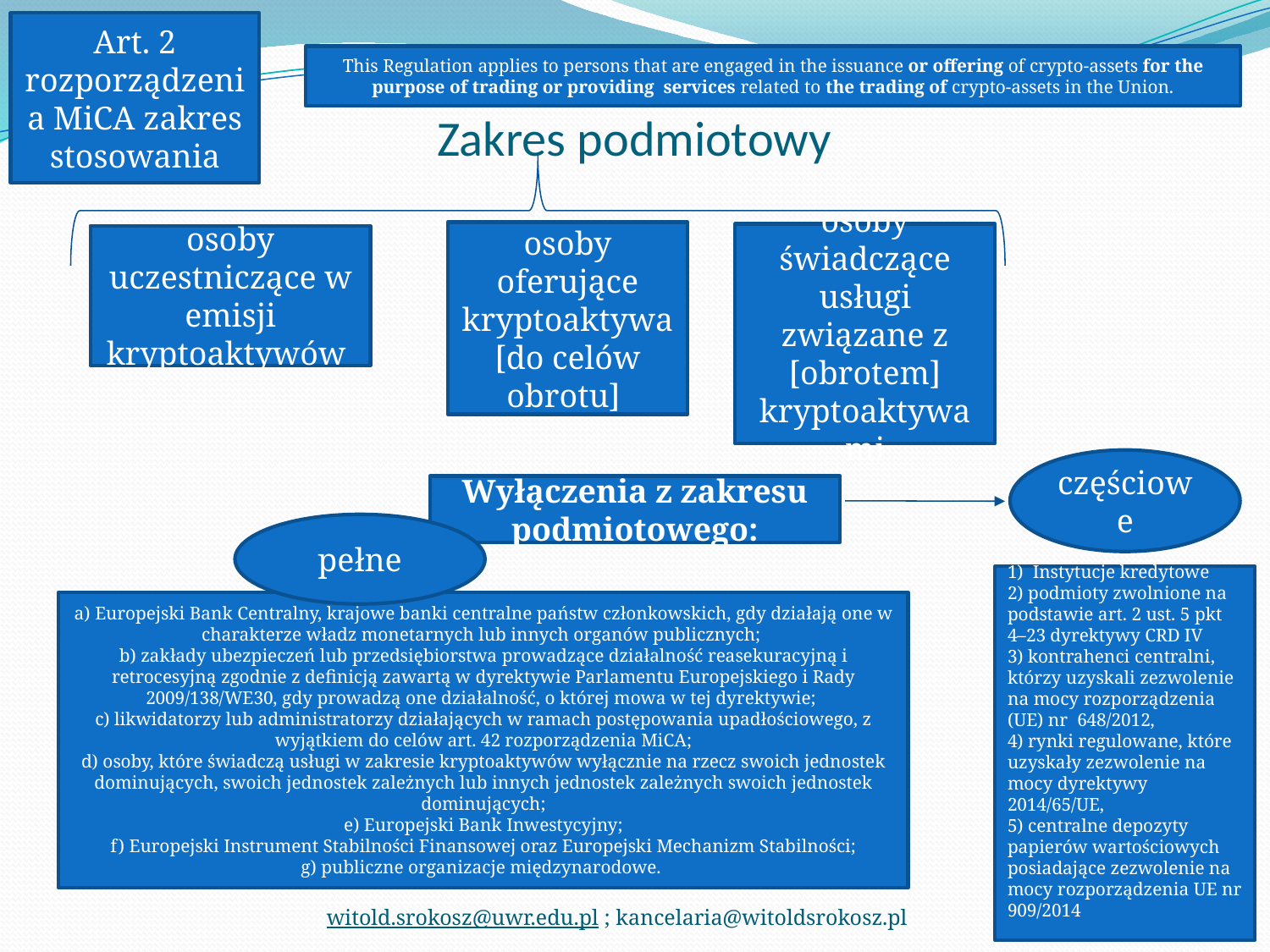

Art. 2 rozporządzenia MiCA zakres stosowania
This Regulation applies to persons that are engaged in the issuance or offering of crypto-assets for the purpose of trading or providing  services related to the trading of crypto-assets in the Union.
# Zakres podmiotowy
osoby
oferujące kryptoaktywa [do celów obrotu]
osoby świadczące usługi
związane z [obrotem] kryptoaktywami
osoby uczestniczące w emisji
kryptoaktywów
częściowe
Wyłączenia z zakresu podmiotowego:
pełne
1)  Instytucje kredytowe
2) podmioty zwolnione na podstawie art. 2 ust. 5 pkt 4–23 dyrektywy CRD IV
3) kontrahenci centralni, którzy uzyskali zezwolenie na mocy rozporządzenia (UE) nr  648/2012,
4) rynki regulowane, które uzyskały zezwolenie na mocy dyrektywy  2014/65/UE,
5) centralne depozyty papierów wartościowych posiadające zezwolenie na mocy rozporządzenia UE nr 909/2014

a) Europejski Bank Centralny, krajowe banki centralne państw członkowskich, gdy działają one w charakterze władz monetarnych lub innych organów publicznych;
b) zakłady ubezpieczeń lub przedsiębiorstwa prowadzące działalność reasekuracyjną i retrocesyjną zgodnie z definicją zawartą w dyrektywie Parlamentu Europejskiego i Rady 2009/138/WE30, gdy prowadzą one działalność, o której mowa w tej dyrektywie;
c) likwidatorzy lub administratorzy działających w ramach postępowania upadłościowego, z wyjątkiem do celów art. 42 rozporządzenia MiCA;
d) osoby, które świadczą usługi w zakresie kryptoaktywów wyłącznie na rzecz swoich jednostek dominujących, swoich jednostek zależnych lub innych jednostek zależnych swoich jednostek dominujących;
e) Europejski Bank Inwestycyjny;
f) Europejski Instrument Stabilności Finansowej oraz Europejski Mechanizm Stabilności;
g) publiczne organizacje międzynarodowe.
witold.srokosz@uwr.edu.pl ; kancelaria@witoldsrokosz.pl